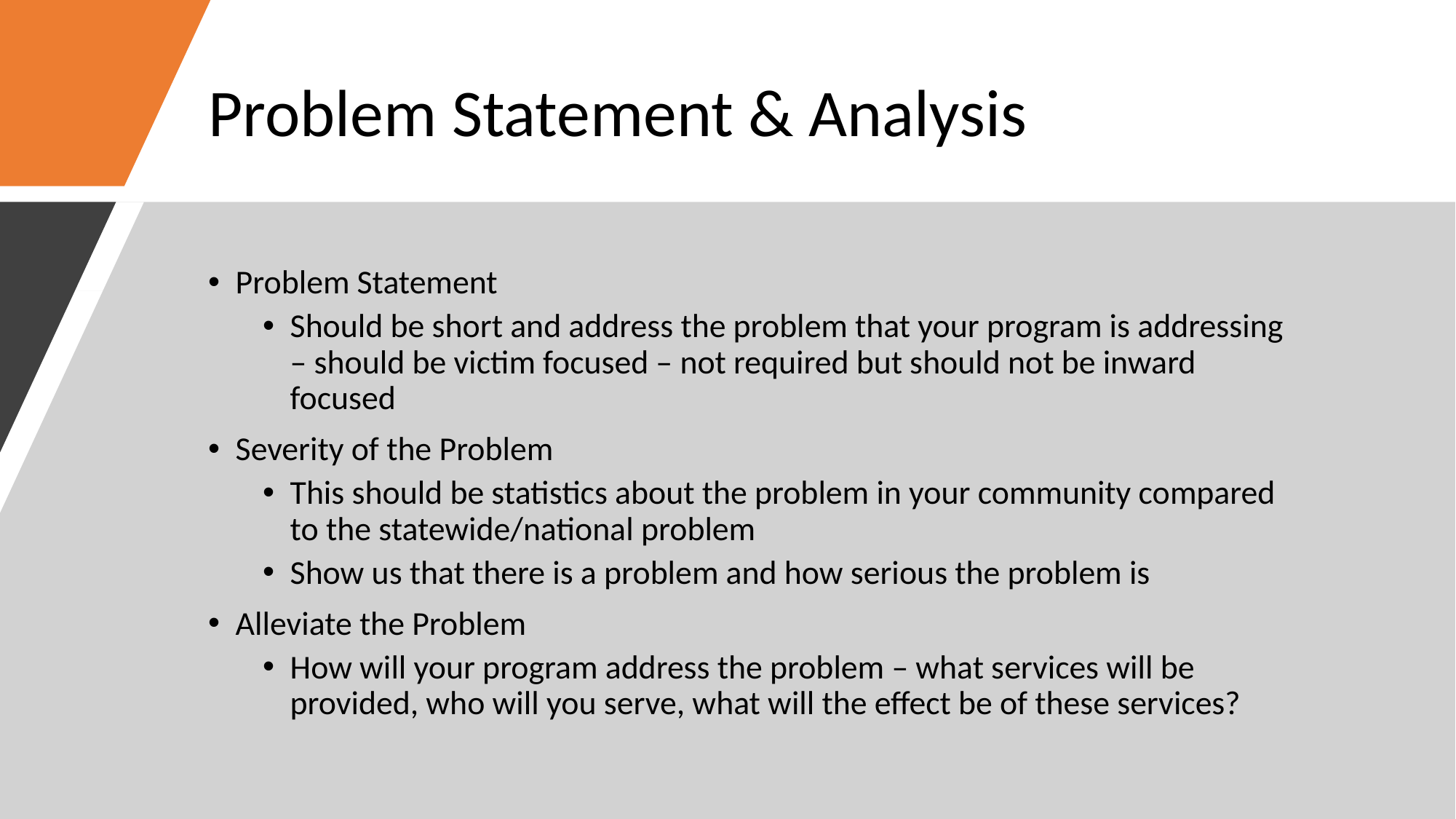

# Problem Statement & Analysis

Problem Statement
Should be short and address the problem that your program is addressing – should be victim focused – not required but should not be inward focused
Severity of the Problem
This should be statistics about the problem in your community compared to the statewide/national problem
Show us that there is a problem and how serious the problem is
Alleviate the Problem
How will your program address the problem – what services will be provided, who will you serve, what will the effect be of these services?